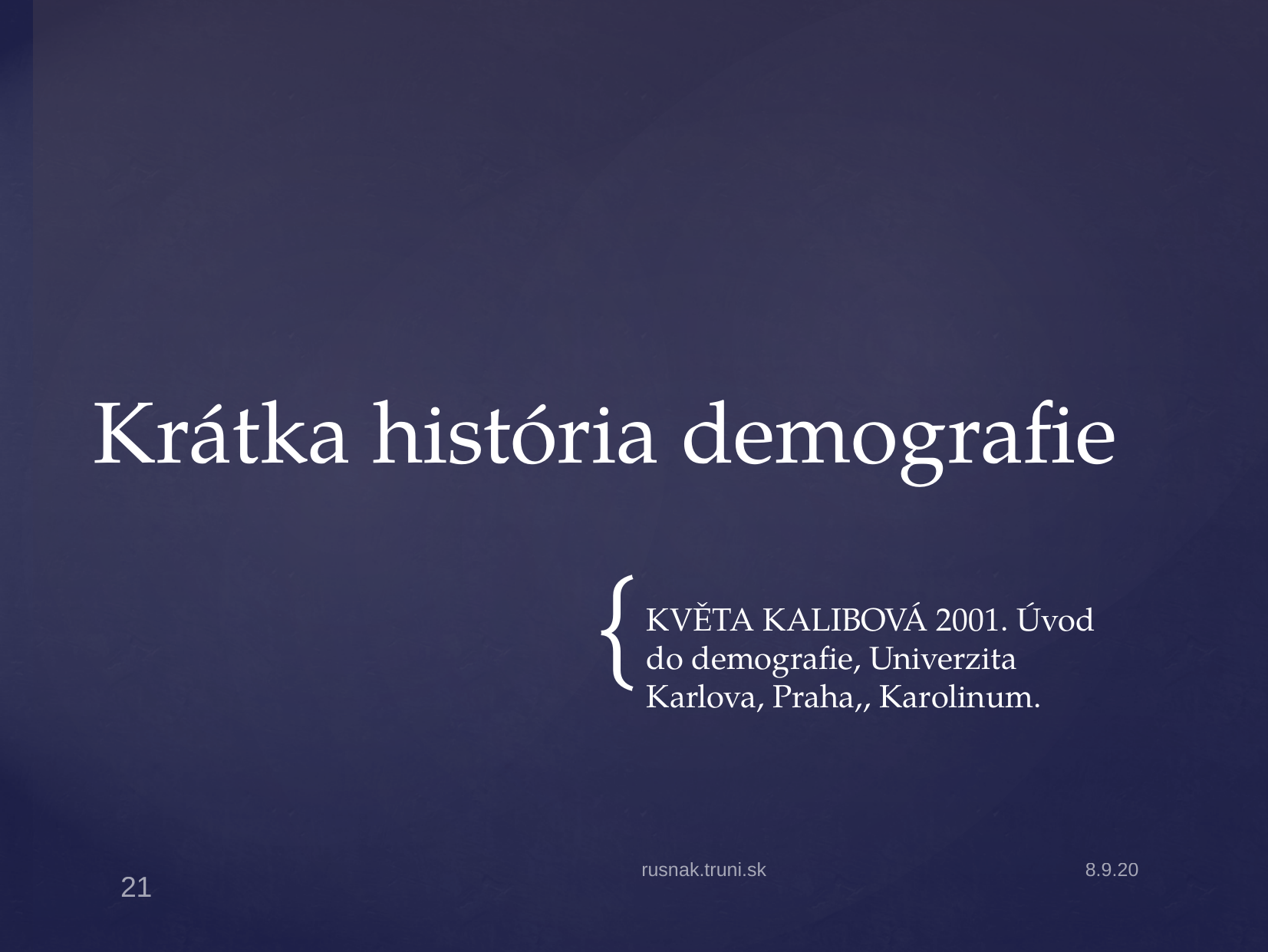

# Krátka história demografie
KVĚTA KALIBOVÁ 2001. Úvod do demografie, Univerzita Karlova, Praha,, Karolinum.

rusnak.truni.sk
8.9.20
21